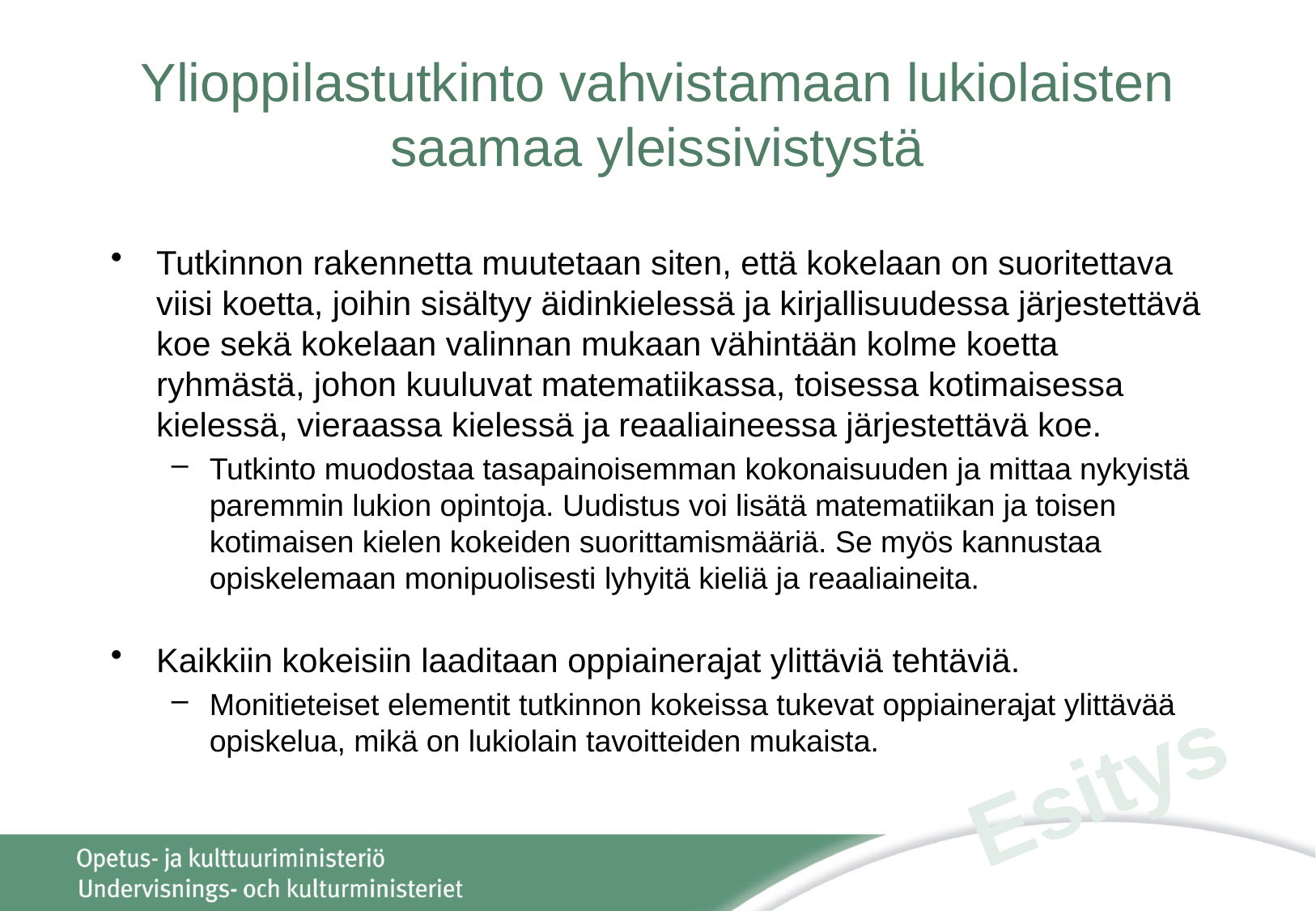

# Ylioppilastutkinto vahvistamaan lukiolaisten saamaa yleissivistystä

Tutkinnon rakennetta muutetaan siten, että kokelaan on suoritettava viisi koetta, joihin sisältyy äidinkielessä ja kirjallisuudessa järjestettävä koe sekä kokelaan valinnan mukaan vähintään kolme koetta ryhmästä, johon kuuluvat matematiikassa, toisessa kotimaisessa kielessä, vieraassa kielessä ja reaaliaineessa järjestettävä koe.
Tutkinto muodostaa tasapainoisemman kokonaisuuden ja mittaa nykyistä paremmin lukion opintoja. Uudistus voi lisätä matematiikan ja toisen kotimaisen kielen kokeiden suorittamismääriä. Se myös kannustaa opiskelemaan monipuolisesti lyhyitä kieliä ja reaaliaineita.
Kaikkiin kokeisiin laaditaan oppiainerajat ylittäviä tehtäviä.
Monitieteiset elementit tutkinnon kokeissa tukevat oppiainerajat ylittävää opiskelua, mikä on lukiolain tavoitteiden mukaista.

Esitys